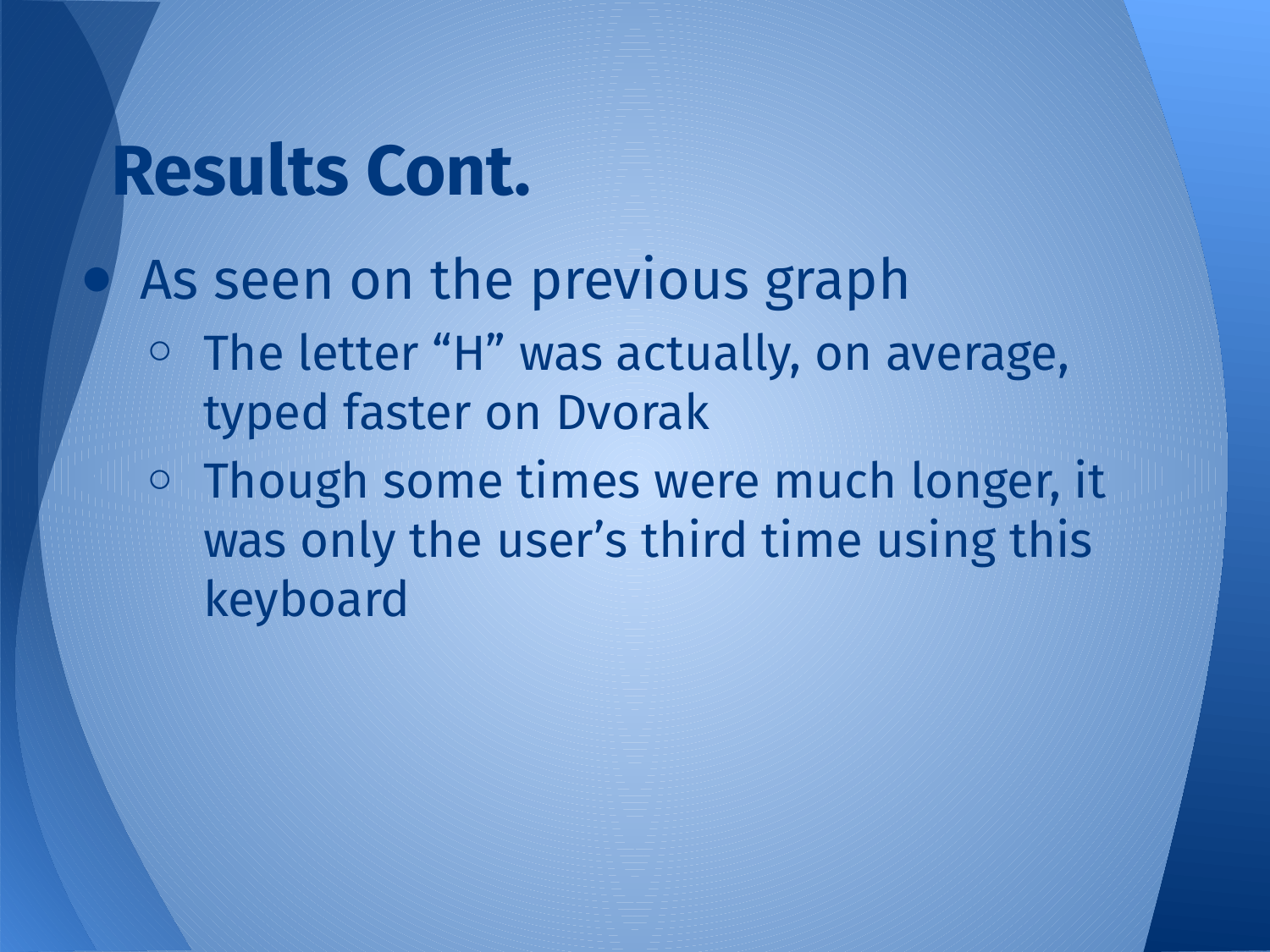

# Results Cont.
As seen on the previous graph
The letter “H” was actually, on average, typed faster on Dvorak
Though some times were much longer, it was only the user’s third time using this keyboard